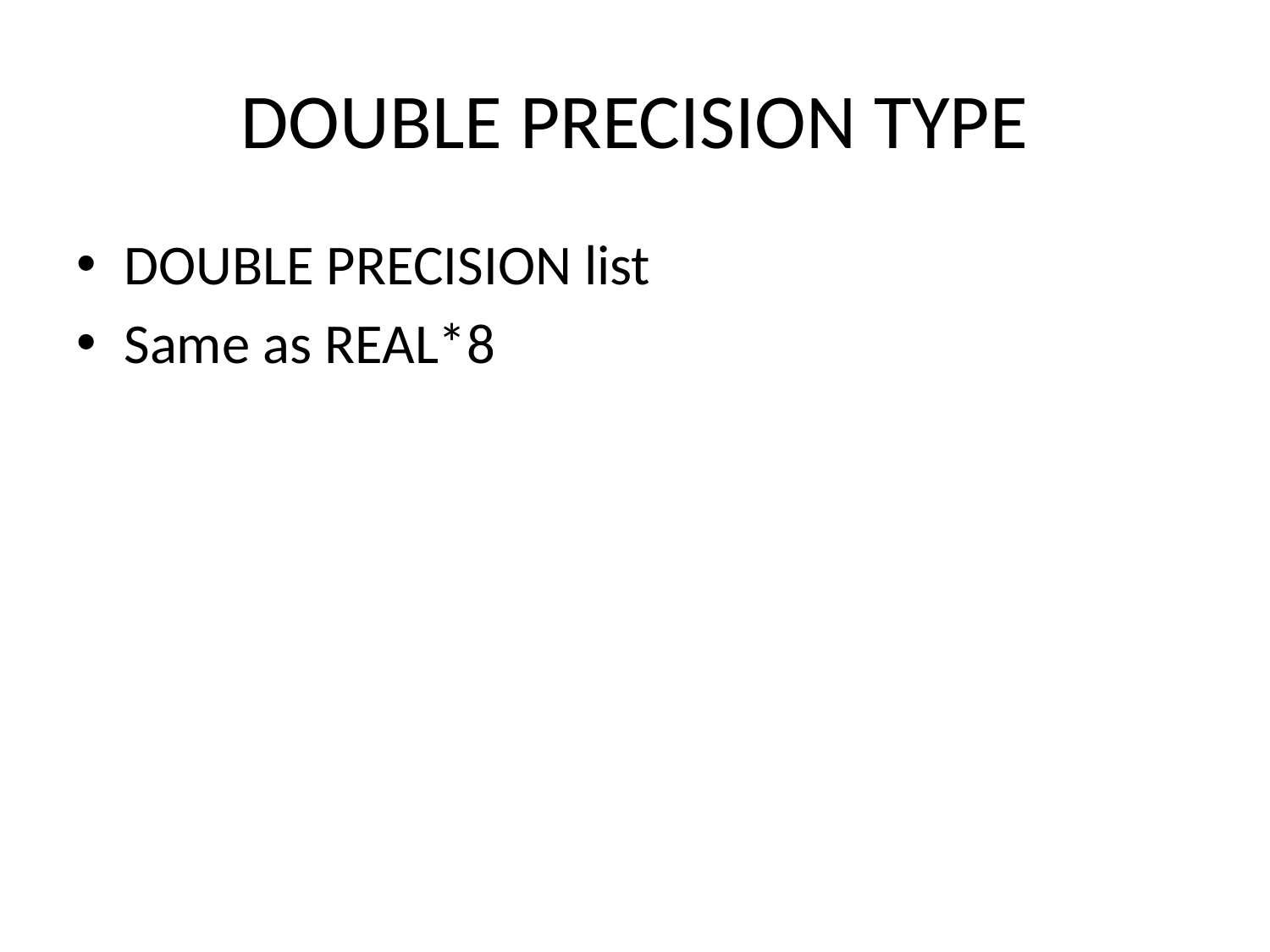

# DOUBLE PRECISION TYPE
DOUBLE PRECISION list
Same as REAL*8